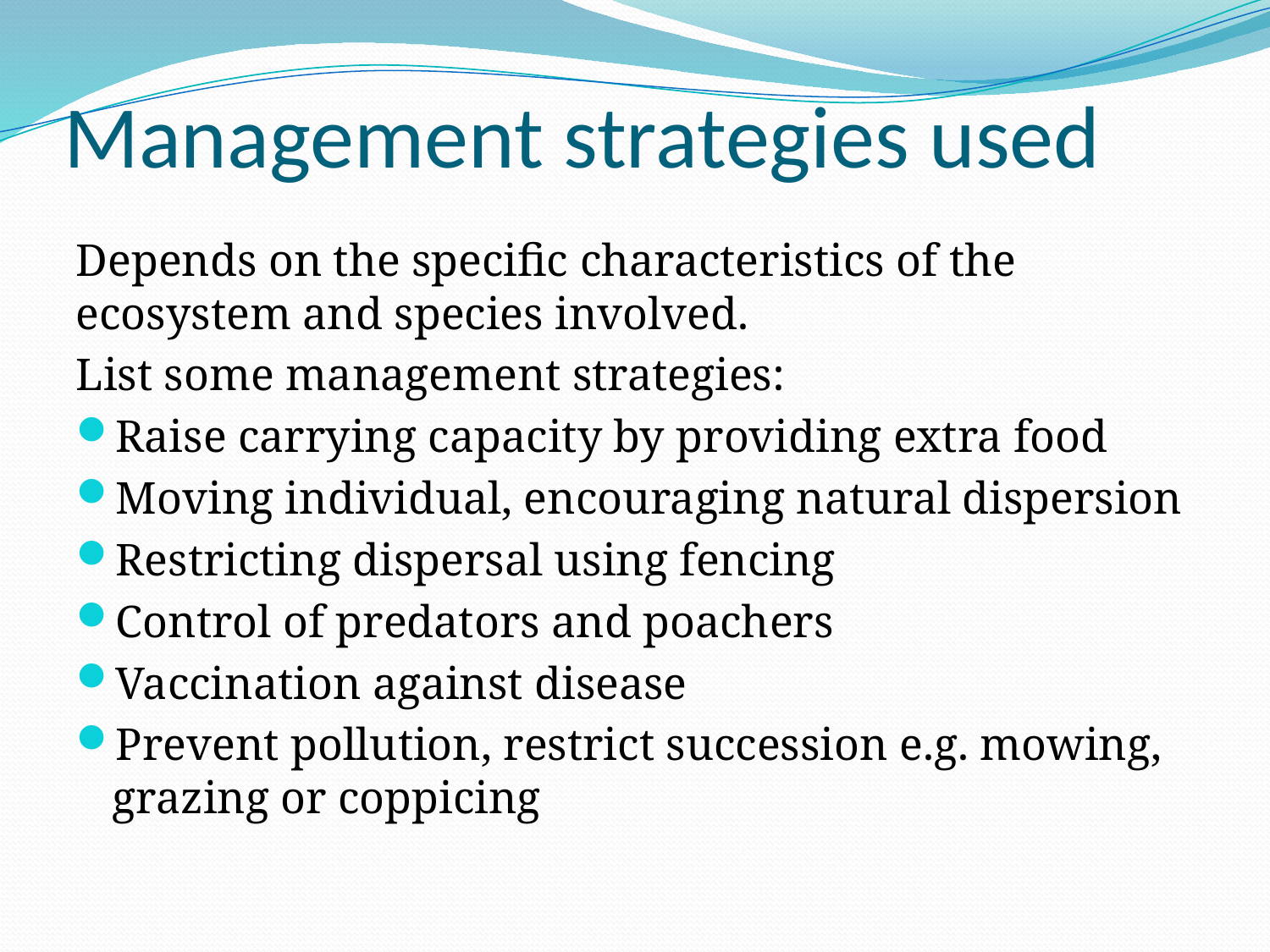

# Management strategies used
Depends on the specific characteristics of the ecosystem and species involved.
List some management strategies:
Raise carrying capacity by providing extra food
Moving individual, encouraging natural dispersion
Restricting dispersal using fencing
Control of predators and poachers
Vaccination against disease
Prevent pollution, restrict succession e.g. mowing, grazing or coppicing